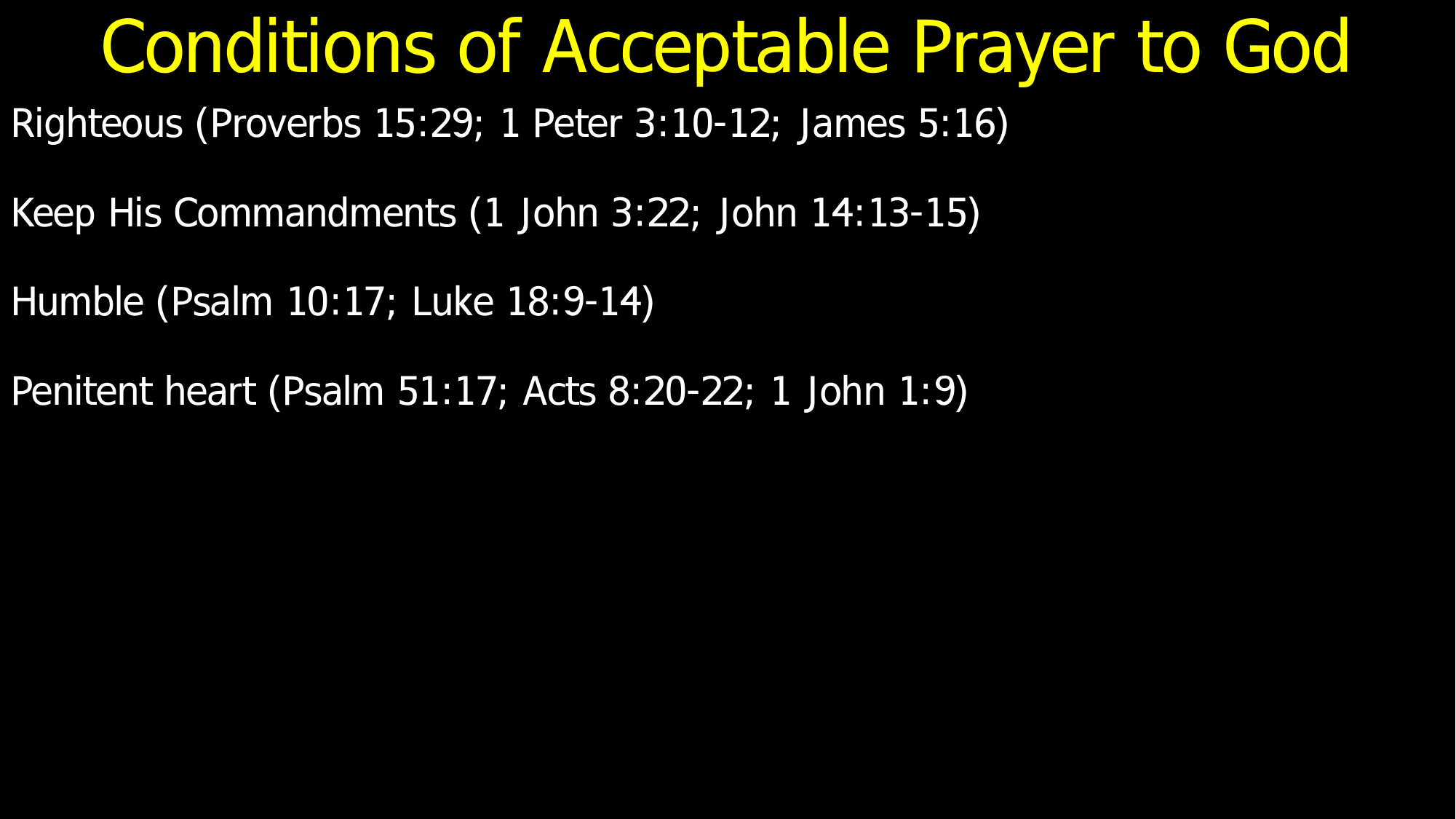

# Conditions of Acceptable Prayer to God
Righteous (Proverbs 15:29; 1 Peter 3:10-12; James 5:16)

Keep His Commandments (1 John 3:22; John 14:13-15)

Humble (Psalm 10:17; Luke 18:9-14)

Penitent heart (Psalm 51:17; Acts 8:20-22; 1 John 1:9)